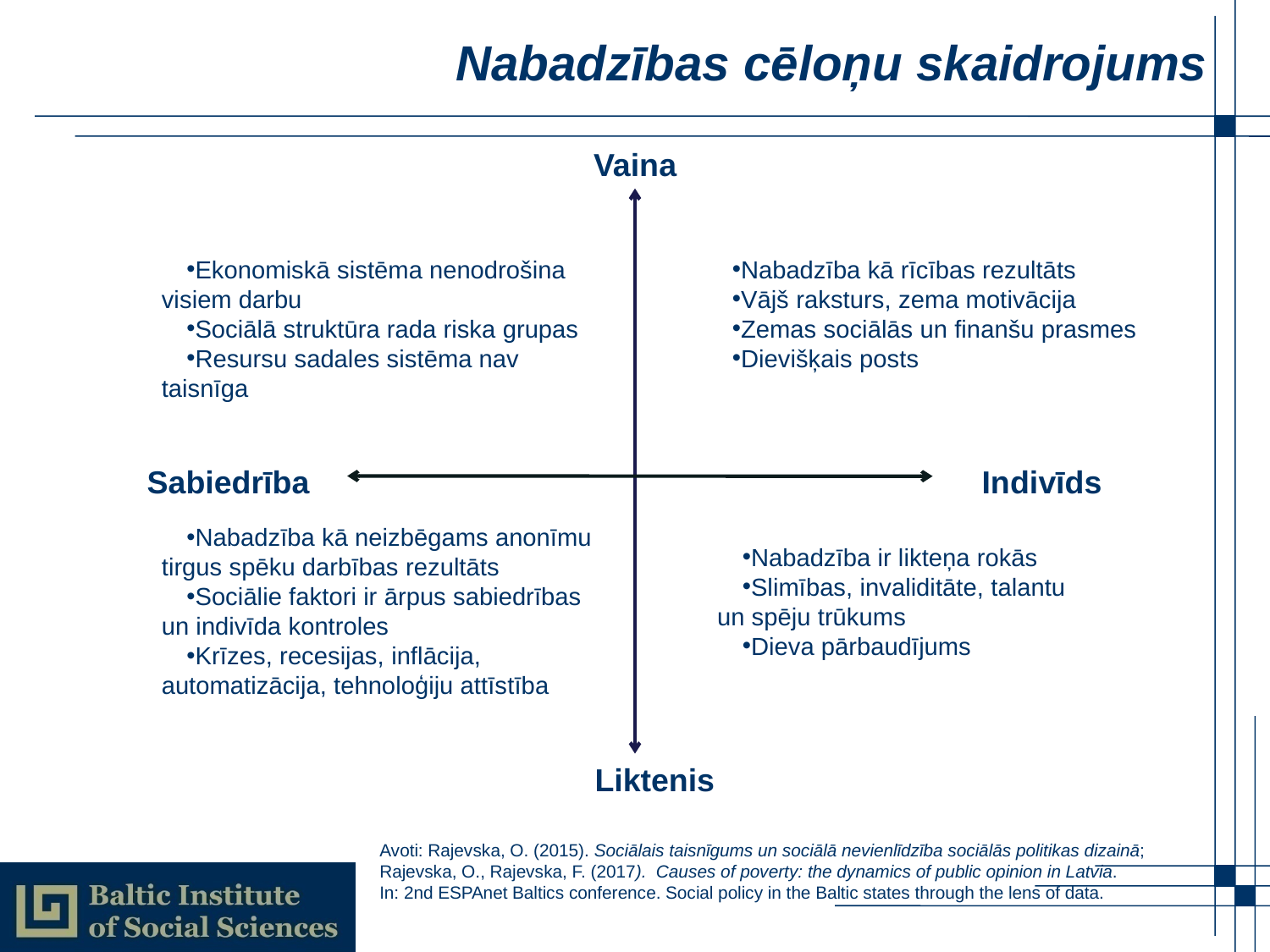

# Nabadzības cēloņu skaidrojums
Vaina

Ekonomiskā sistēma nenodrošina visiem darbu
Sociālā struktūra rada riska grupas
Resursu sadales sistēma nav taisnīga
Nabadzība kā rīcības rezultāts
Vājš raksturs, zema motivācija
Zemas sociālās un finanšu prasmes
Dievišķais posts
Sabiedrība
Indivīds
Nabadzība kā neizbēgams anonīmu tirgus spēku darbības rezultāts
Sociālie faktori ir ārpus sabiedrības un indivīda kontroles
Krīzes, recesijas, inflācija, automatizācija, tehnoloģiju attīstība
Nabadzība ir likteņa rokās
Slimības, invaliditāte, talantu un spēju trūkums
Dieva pārbaudījums
Liktenis
Avoti: Rajevska, O. (2015). Sociālais taisnīgums un sociālā nevienlīdzība sociālās politikas dizainā; Rajevska, O., Rajevska, F. (2017).  Causes of poverty: the dynamics of public opinion in Latvia.
In: 2nd ESPAnet Baltics conference. Social policy in the Baltic states through the lens of data.